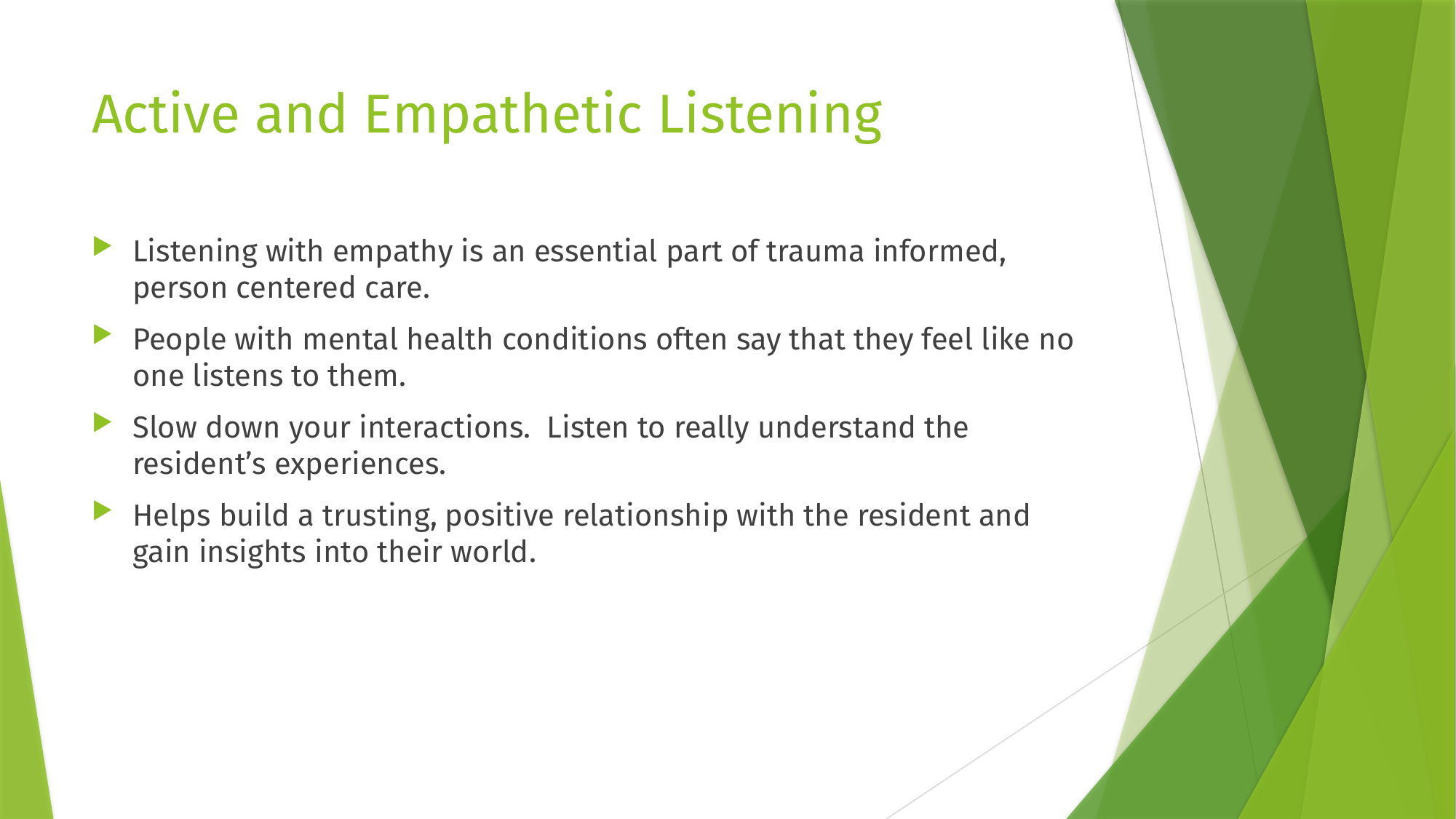

# Active and Empathetic Listening
Listening with empathy is an essential part of trauma informed, person centered care.
People with mental health conditions often say that they feel like no one listens to them.
Slow down your interactions.  Listen to really understand the resident’s experiences.
Helps build a trusting, positive relationship with the resident and gain insights into their world.